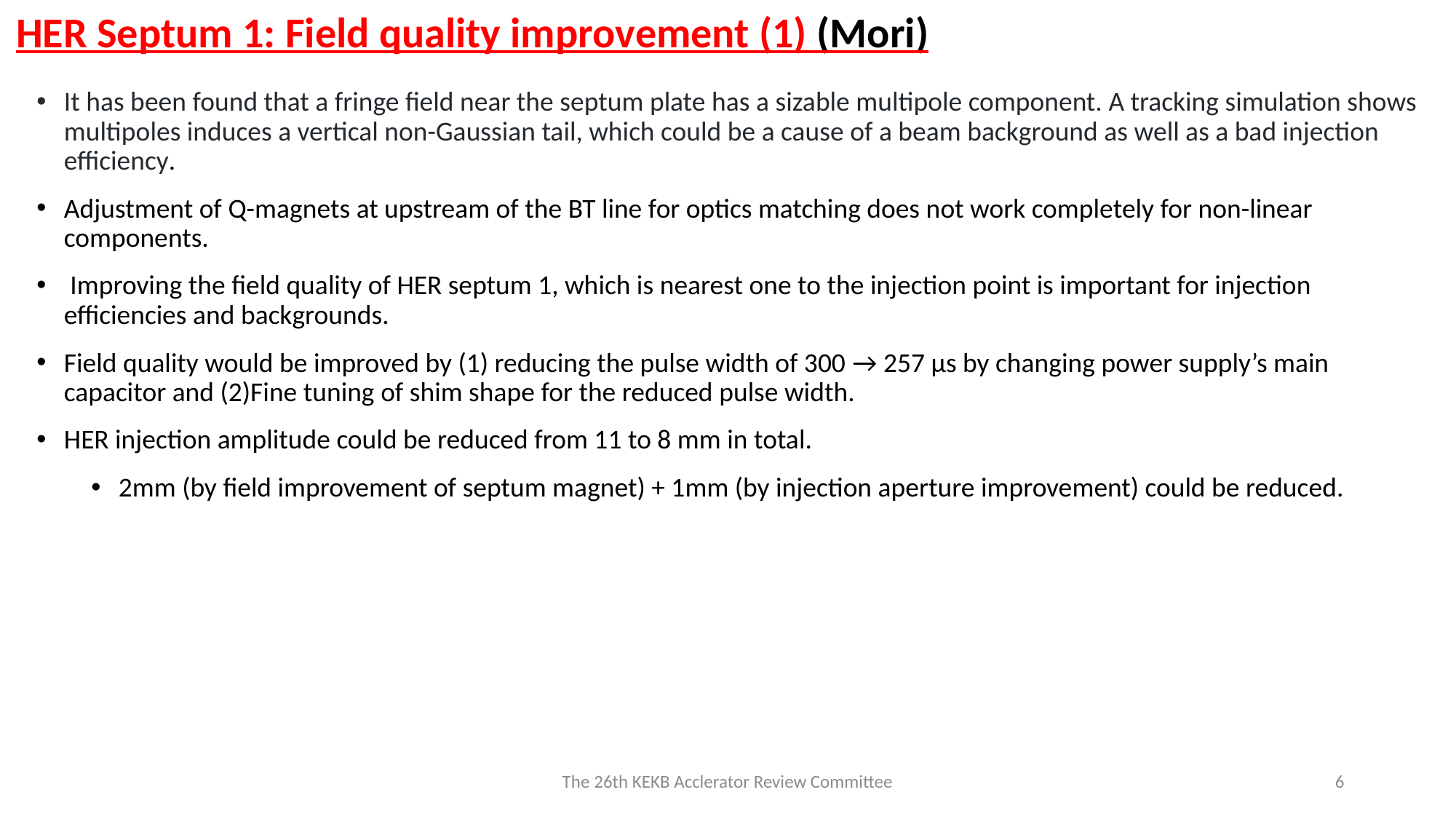

HER Septum 1: Field quality improvement (1) (Mori)
It has been found that a fringe field near the septum plate has a sizable multipole component. A tracking simulation shows multipoles induces a vertical non-Gaussian tail, which could be a cause of a beam background as well as a bad injection efficiency.
Adjustment of Q-magnets at upstream of the BT line for optics matching does not work completely for non-linear components.
 Improving the field quality of HER septum 1, which is nearest one to the injection point is important for injection efficiencies and backgrounds.
Field quality would be improved by (1) reducing the pulse width of 300 → 257 μs by changing power supply’s main capacitor and (2)Fine tuning of shim shape for the reduced pulse width.
HER injection amplitude could be reduced from 11 to 8 mm in total.
2mm (by field improvement of septum magnet) + 1mm (by injection aperture improvement) could be reduced.
The 26th KEKB Acclerator Review Committee
6